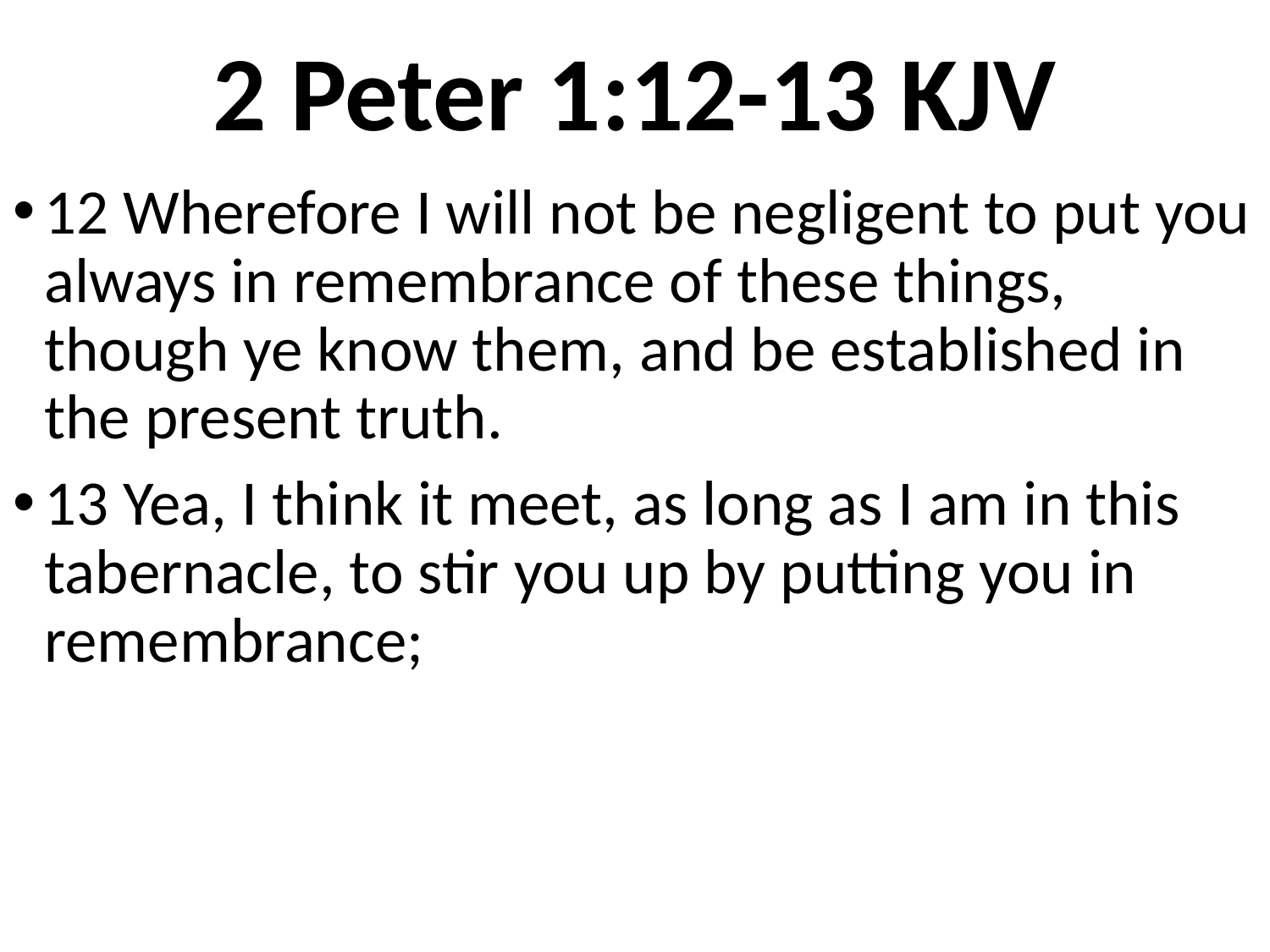

# 2 Peter 1:12-13 KJV
12 Wherefore I will not be negligent to put you always in remembrance of these things, though ye know them, and be established in the present truth.
13 Yea, I think it meet, as long as I am in this tabernacle, to stir you up by putting you in remembrance;